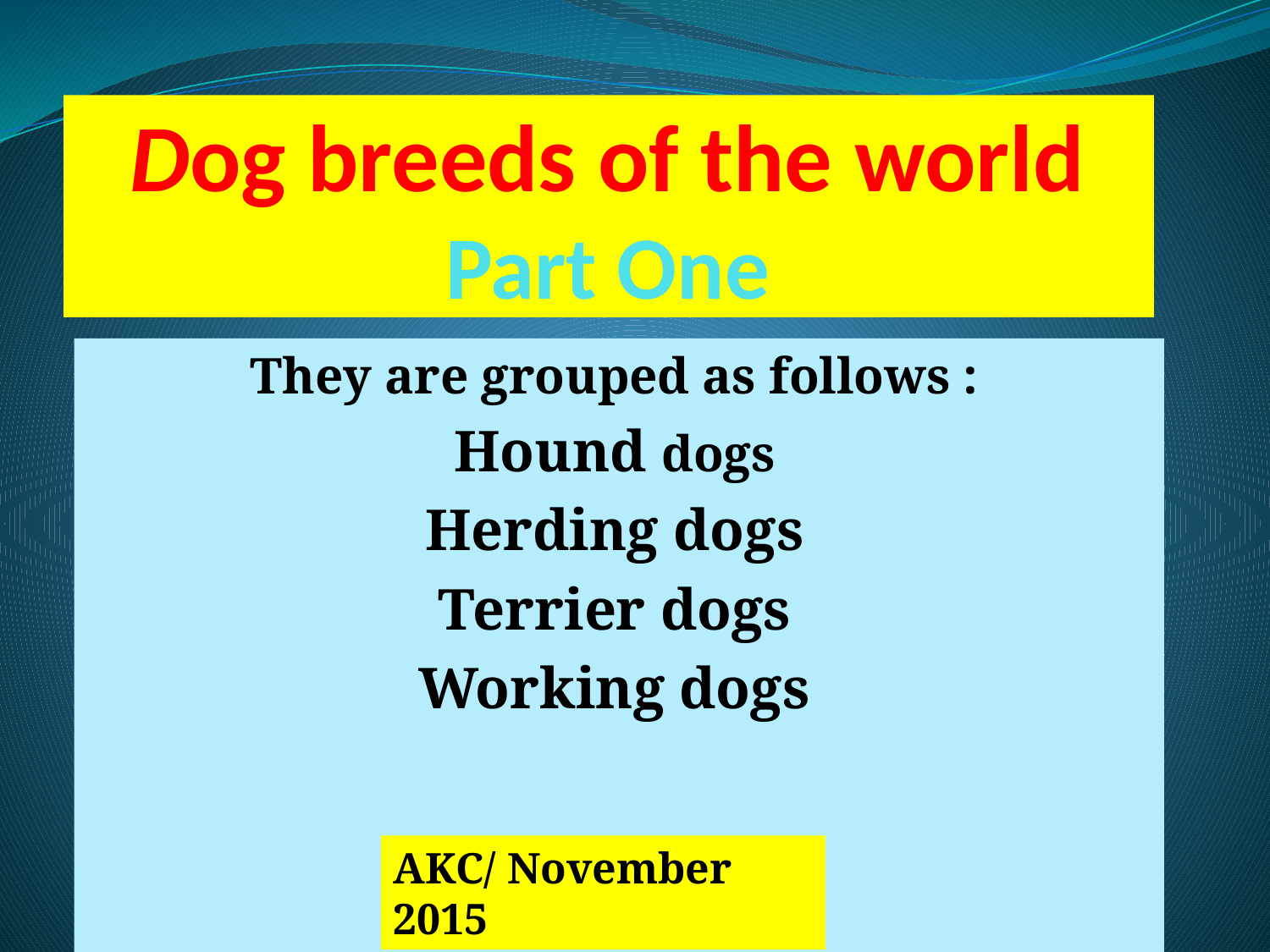

# Dog breeds of the world Part One
They are grouped as follows :
Hound dogs
Herding dogs
Terrier dogs
Working dogs

AKC/ November 2015